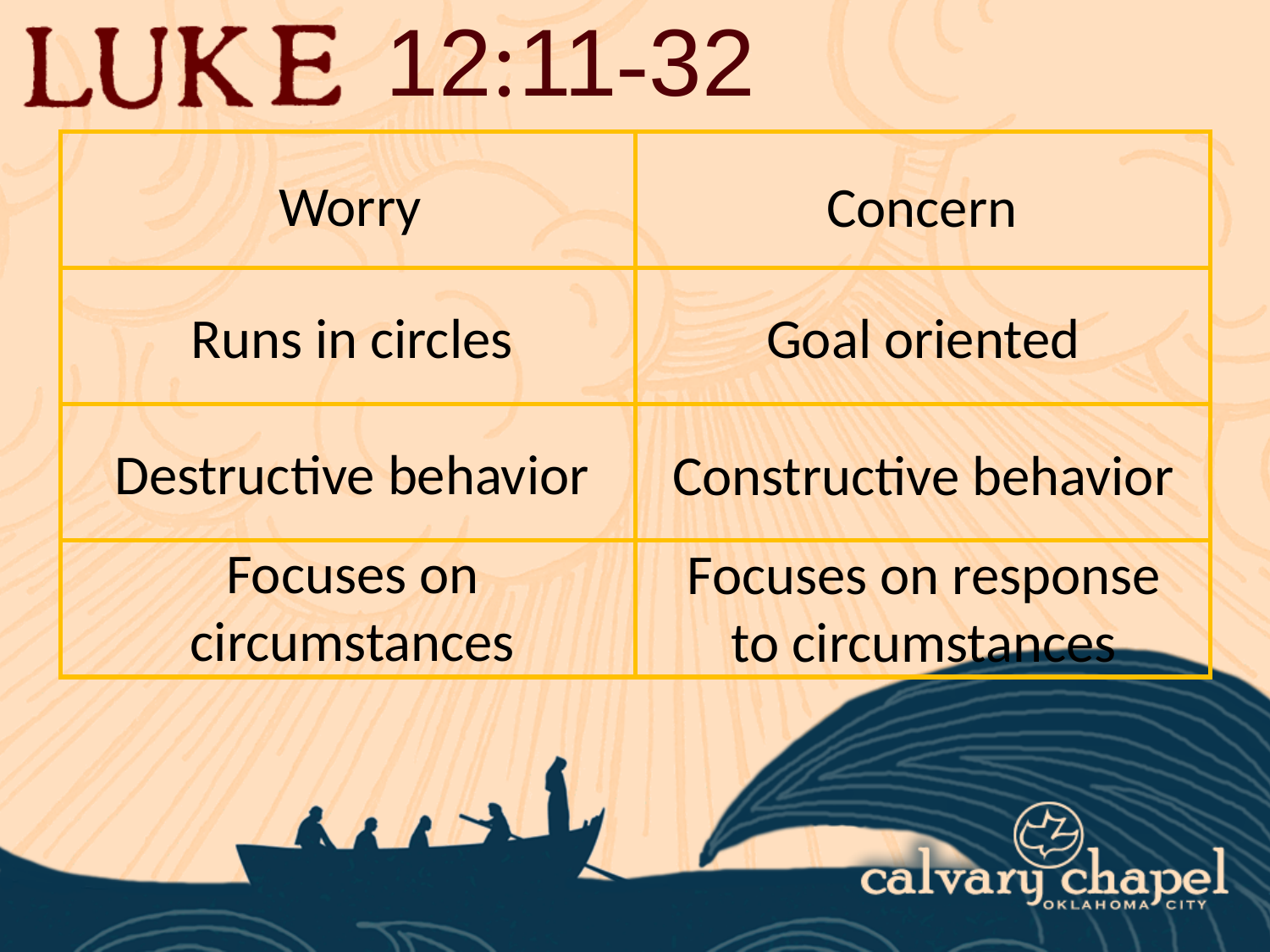

12:11-32
|  |  |
| --- | --- |
|  |  |
|  |  |
|  |  |
Worry
Concern
Runs in circles
Goal oriented
Destructive behavior
Constructive behavior
Focuses on circumstances
Focuses on response to circumstances